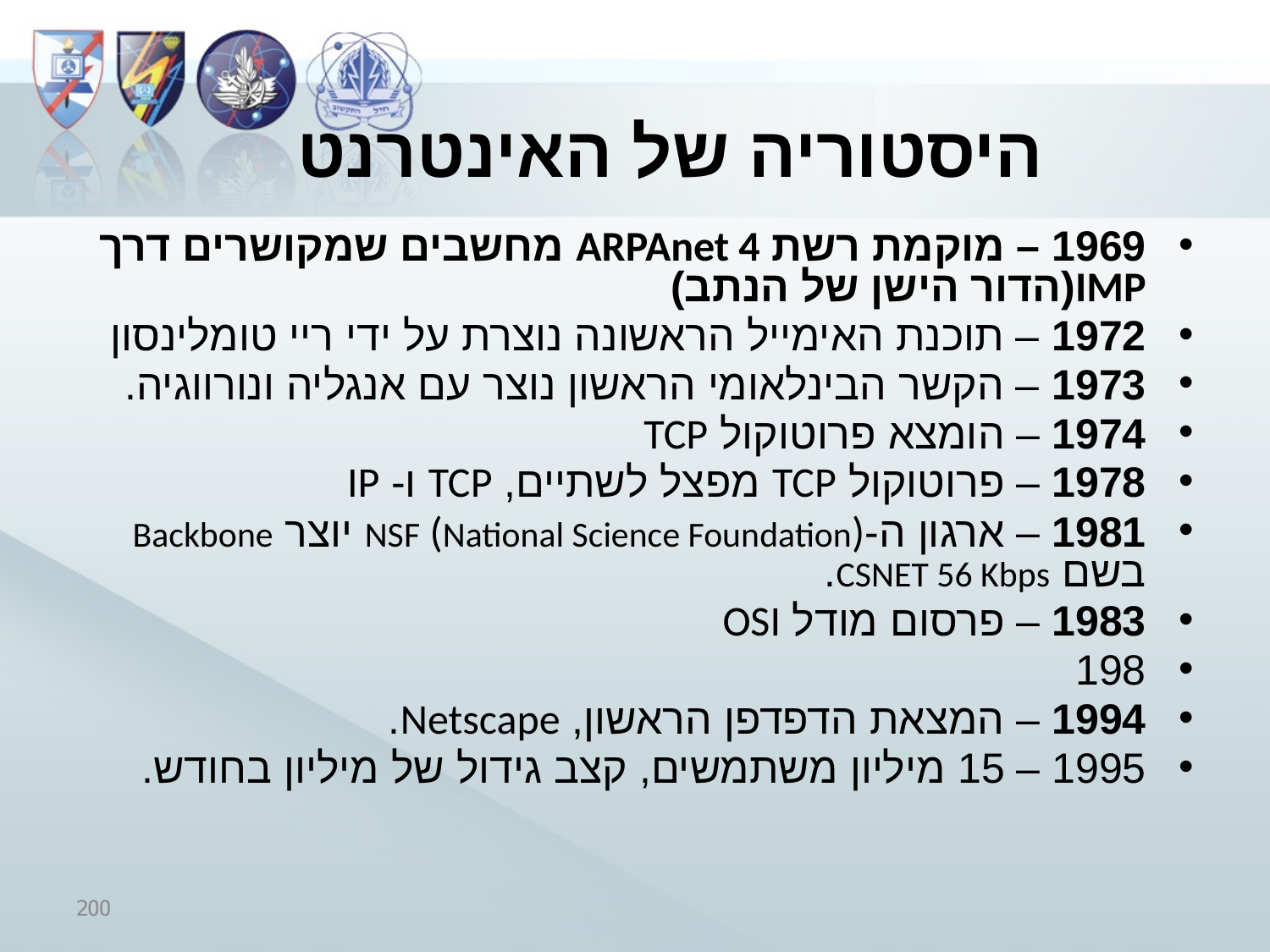

# היסטוריה של האינטרנט
1969 – מוקמת רשת ARPAnet 4 מחשבים שמקושרים דרך IMP(הדור הישן של הנתב)
1972 – תוכנת האימייל הראשונה נוצרת על ידי ריי טומלינסון
1973 – הקשר הבינלאומי הראשון נוצר עם אנגליה ונורווגיה.
1974 – הומצא פרוטוקול TCP
1978 – פרוטוקול TCP מפצל לשתיים, TCP ו- IP
1981 – ארגון ה-NSF (National Science Foundation) יוצר Backbone בשם CSNET 56 Kbps.
1983 – פרסום מודל OSI
198
1994 – המצאת הדפדפן הראשון, Netscape.
1995 – 15 מיליון משתמשים, קצב גידול של מיליון בחודש.
200